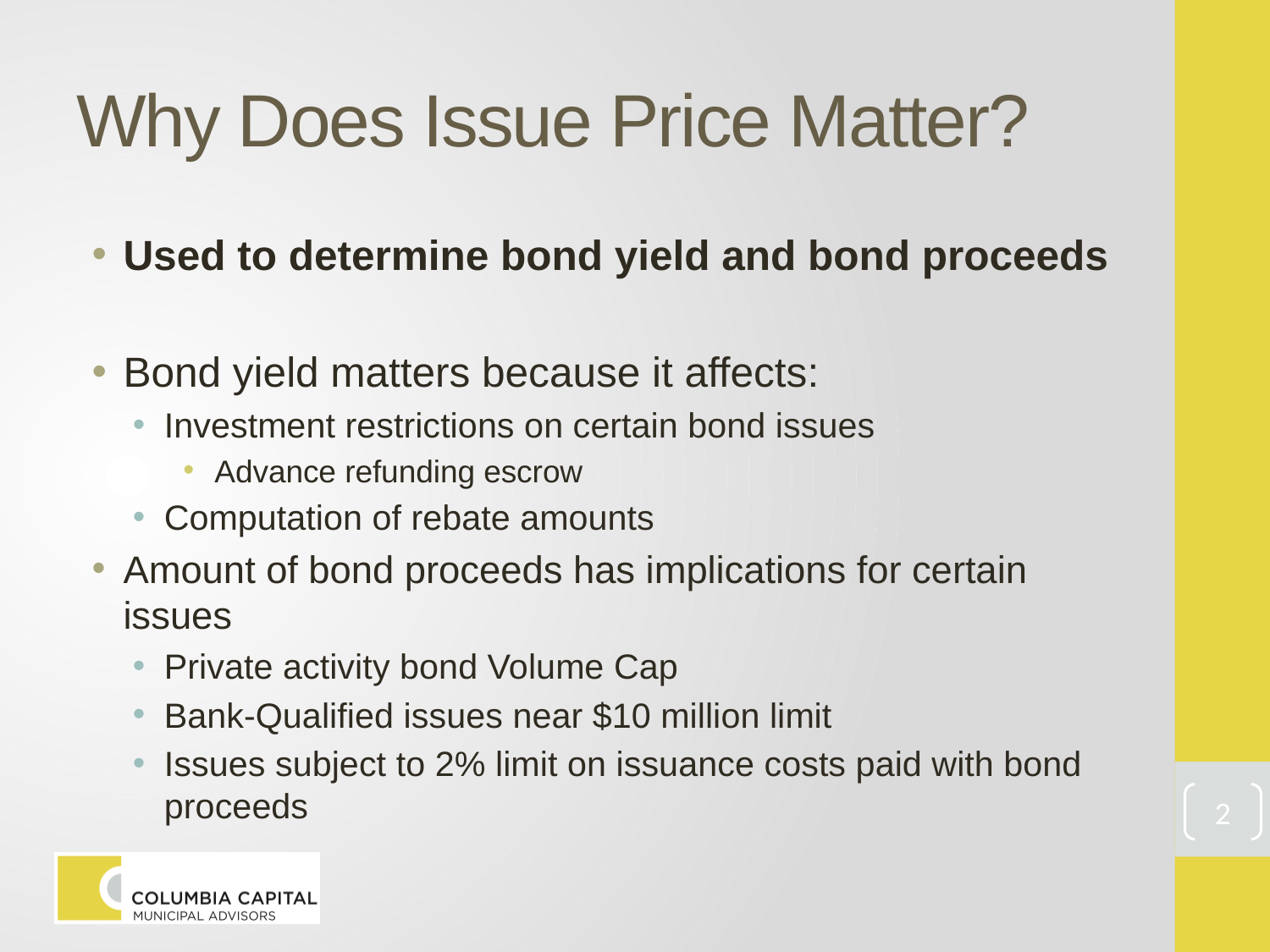

# Why Does Issue Price Matter?
Used to determine bond yield and bond proceeds

Bond yield matters because it affects:
Investment restrictions on certain bond issues
Advance refunding escrow
Computation of rebate amounts
Amount of bond proceeds has implications for certain issues
Private activity bond Volume Cap
Bank-Qualified issues near $10 million limit
Issues subject to 2% limit on issuance costs paid with bond proceeds

2